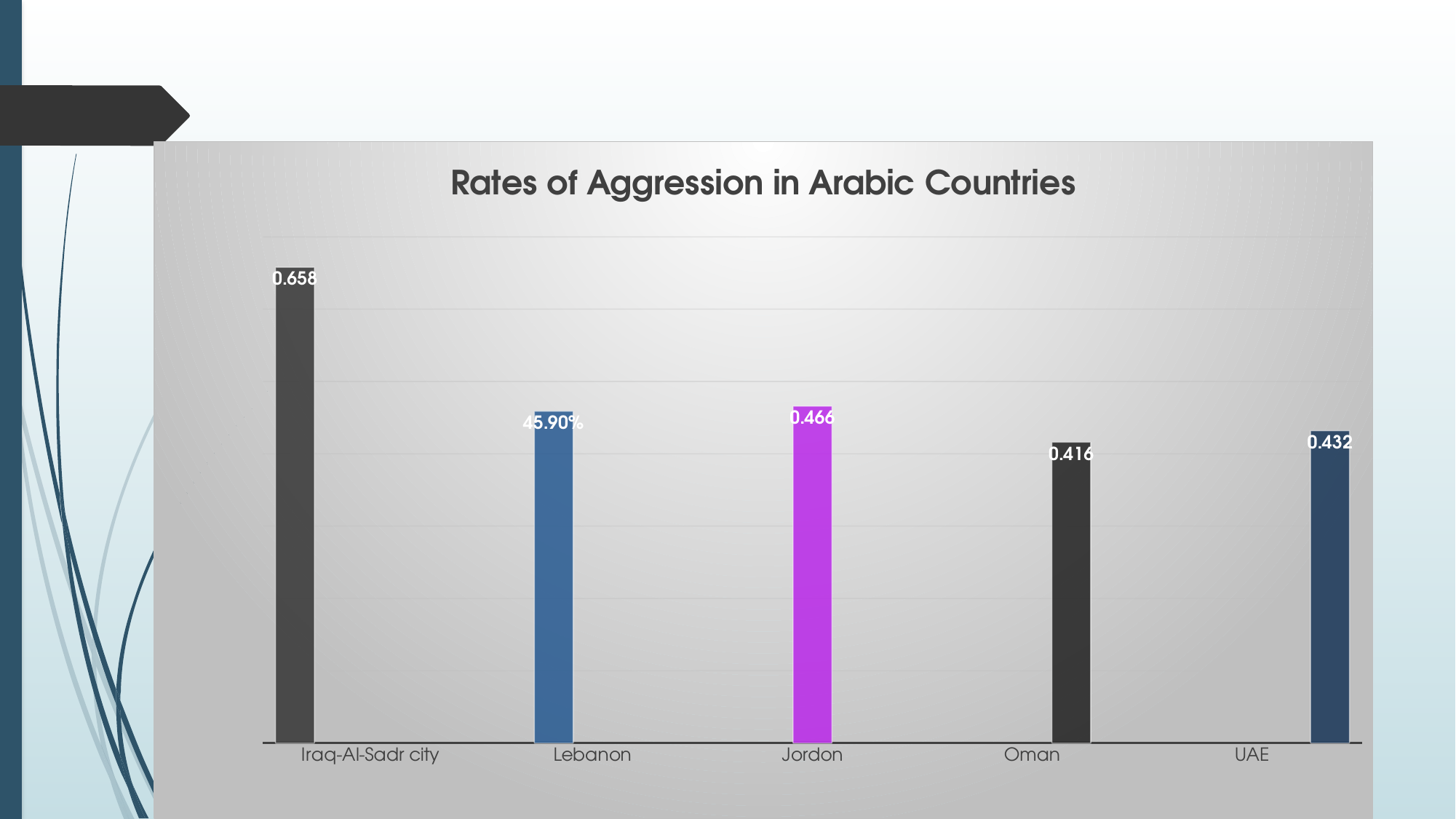

### Chart: Rates of Aggression in Arabic Countries

| Category | سلسلة 1 | سلسلة 2 | سلسلة 3 | سلسلة 4 | سلسلة 5 |
|---|---|---|---|---|---|
| Iraq-Al-Sadr city  | 0.658 | None | None | None | None |
| Lebanon | None | 0.459 | None | None | None |
| Jordon | None | None | 0.466 | None | None |
| Oman | None | None | None | 0.416 | None |
| UAE | None | None | None | None | 0.432 |